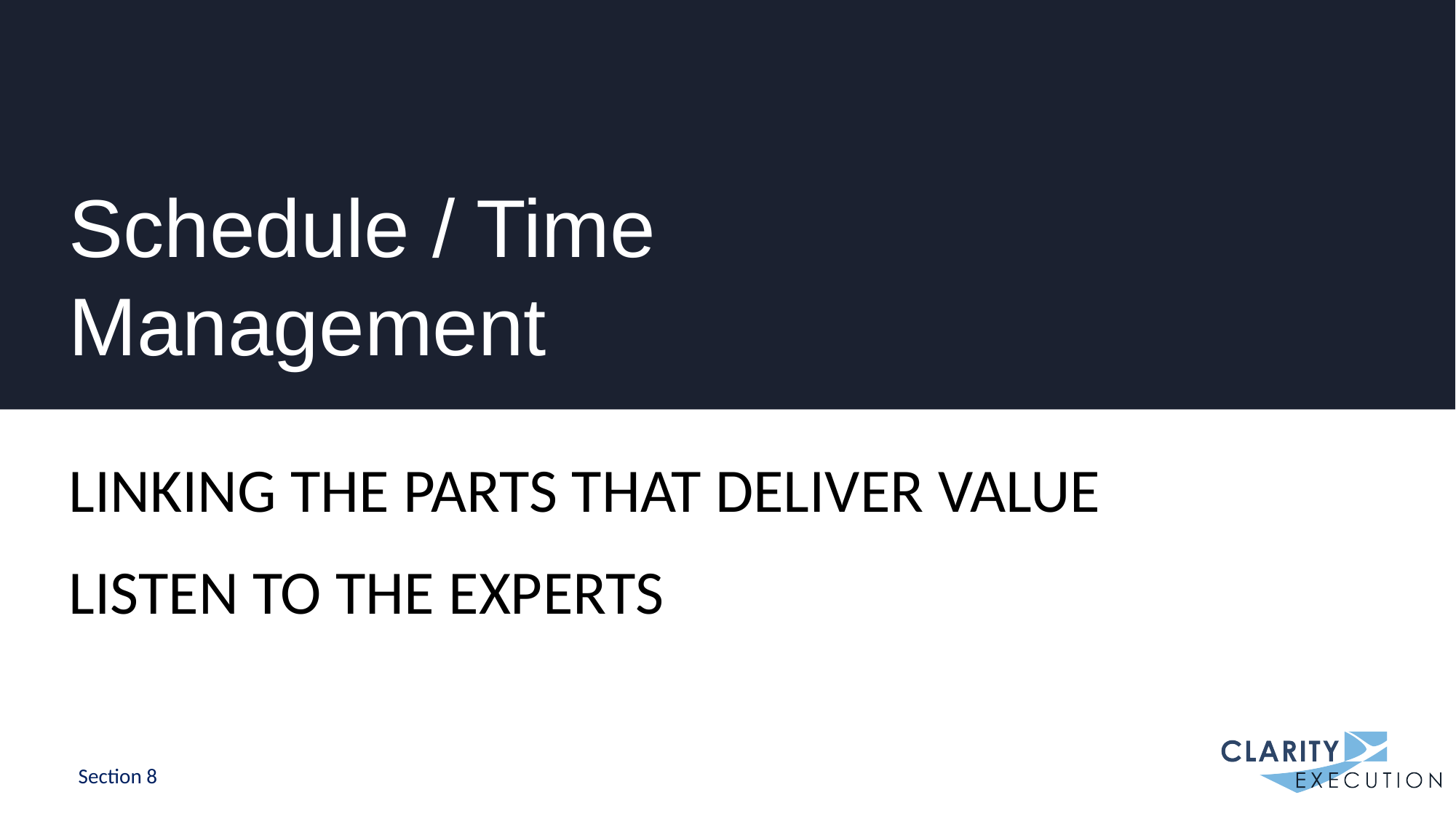

# Schedule / Time Management
Linking the Parts that Deliver Value
Listen to the Experts
Section 8